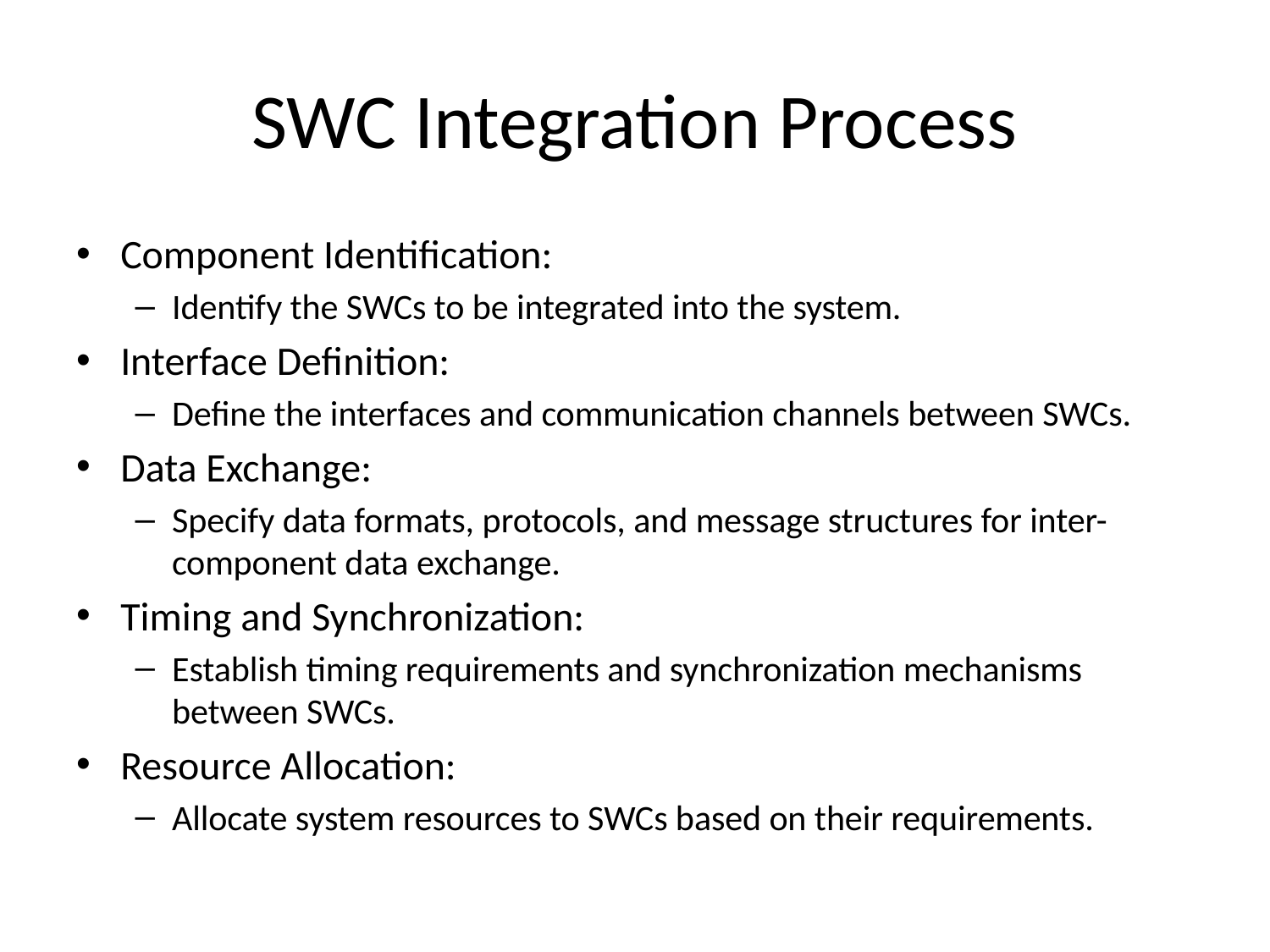

# SWC Integration Process
Component Identification:
Identify the SWCs to be integrated into the system.
Interface Definition:
Define the interfaces and communication channels between SWCs.
Data Exchange:
Specify data formats, protocols, and message structures for inter-component data exchange.
Timing and Synchronization:
Establish timing requirements and synchronization mechanisms between SWCs.
Resource Allocation:
Allocate system resources to SWCs based on their requirements.